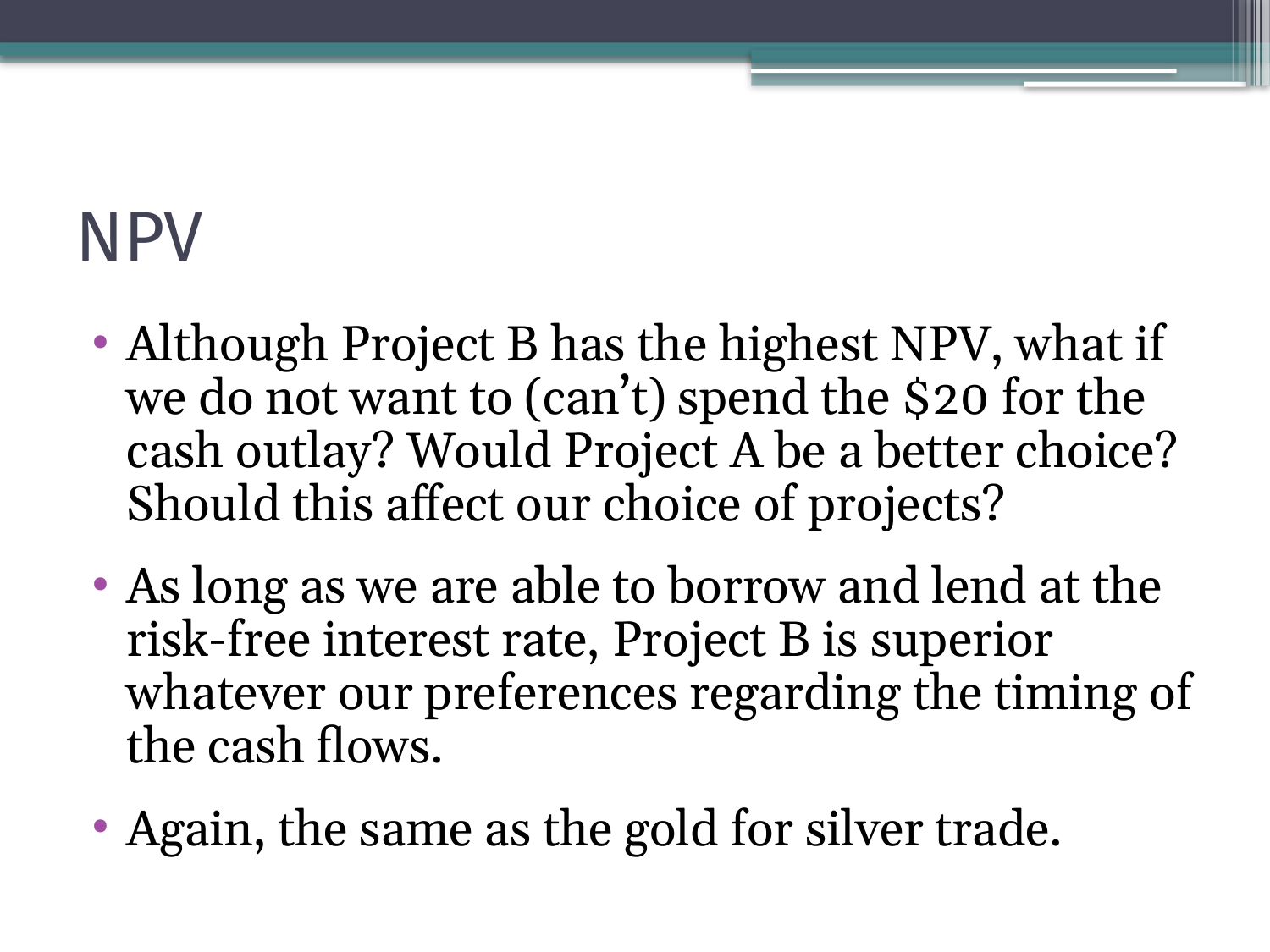

# NPV
Although Project B has the highest NPV, what if we do not want to (can’t) spend the $20 for the cash outlay? Would Project A be a better choice? Should this affect our choice of projects?
As long as we are able to borrow and lend at the risk-free interest rate, Project B is superior whatever our preferences regarding the timing of the cash flows.
Again, the same as the gold for silver trade.